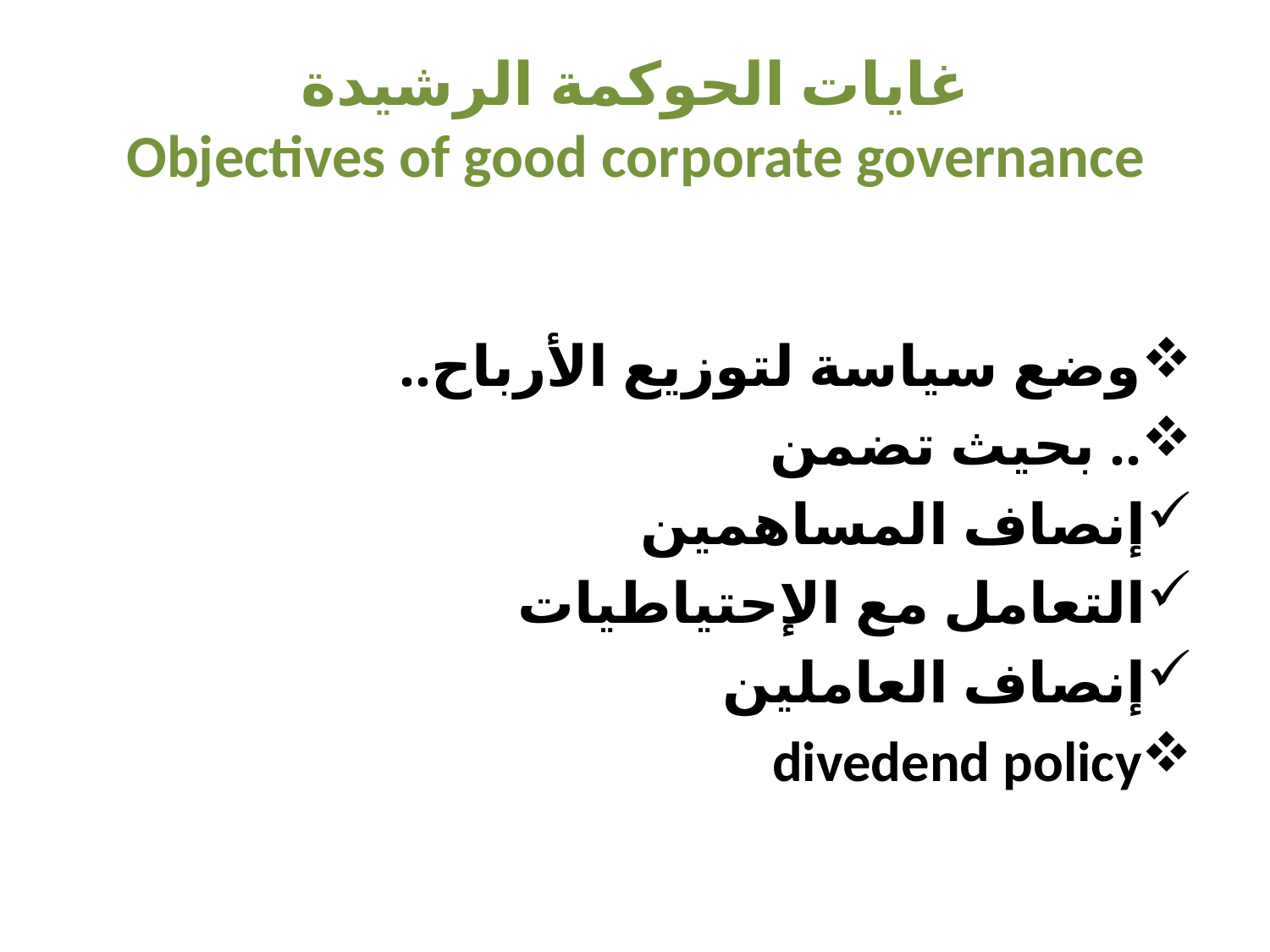

# غايات الحوكمة الرشيدة Objectives of good corporate governance
وضع سياسة لتوزيع الأرباح..
.. بحيث تضمن
إنصاف المساهمين
التعامل مع الإحتياطيات
إنصاف العاملين
divedend policy